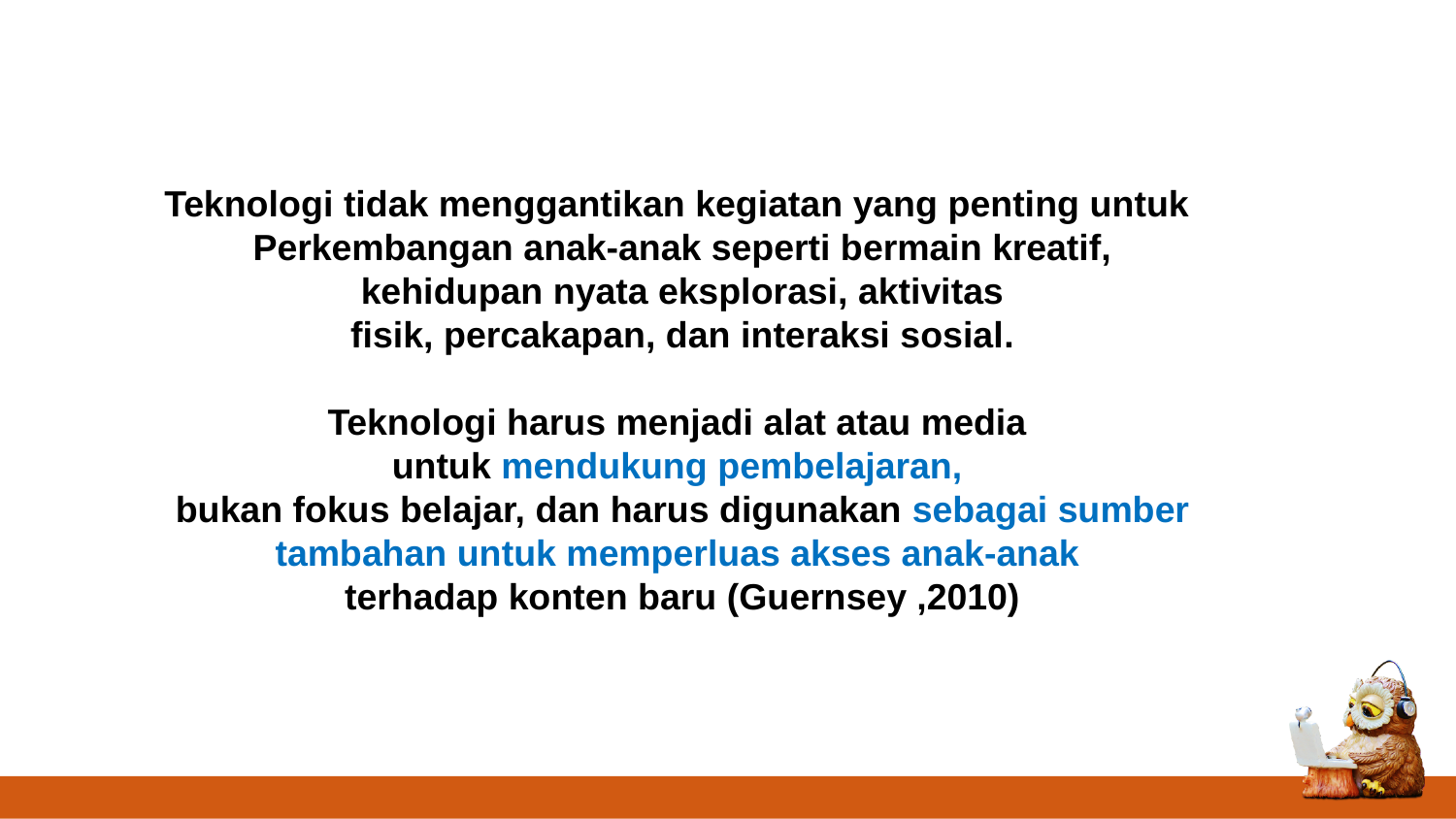

Teknologi tidak menggantikan kegiatan yang penting untuk
Perkembangan anak-anak seperti bermain kreatif,
kehidupan nyata eksplorasi, aktivitas
fisik, percakapan, dan interaksi sosial.

Teknologi harus menjadi alat atau media
untuk mendukung pembelajaran,
bukan fokus belajar, dan harus digunakan sebagai sumber tambahan untuk memperluas akses anak-anak
terhadap konten baru (Guernsey ,2010)